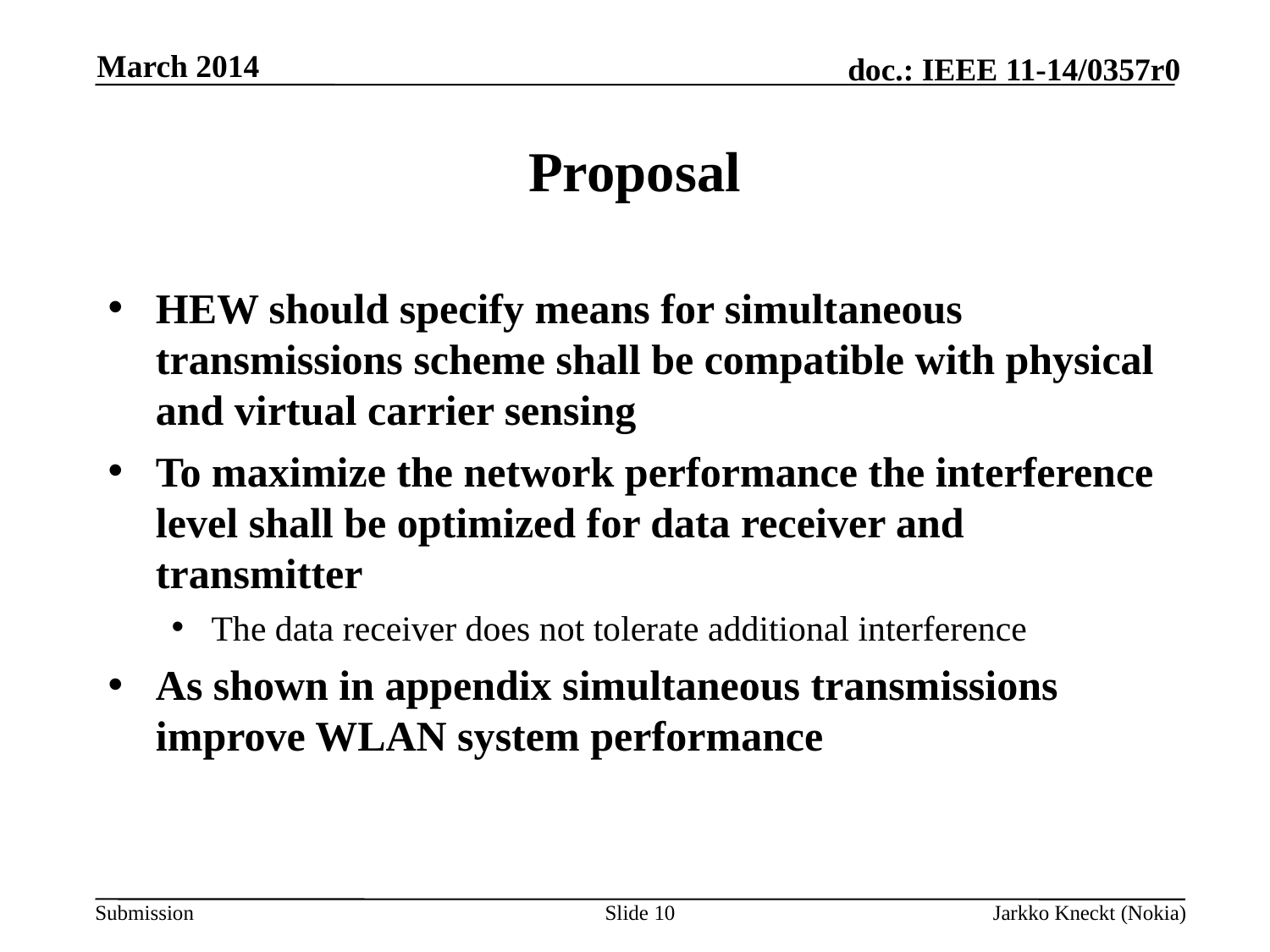

March 2014
# Proposal
HEW should specify means for simultaneous transmissions scheme shall be compatible with physical and virtual carrier sensing
To maximize the network performance the interference level shall be optimized for data receiver and transmitter
The data receiver does not tolerate additional interference
As shown in appendix simultaneous transmissions improve WLAN system performance
Slide 10
Jarkko Kneckt (Nokia)